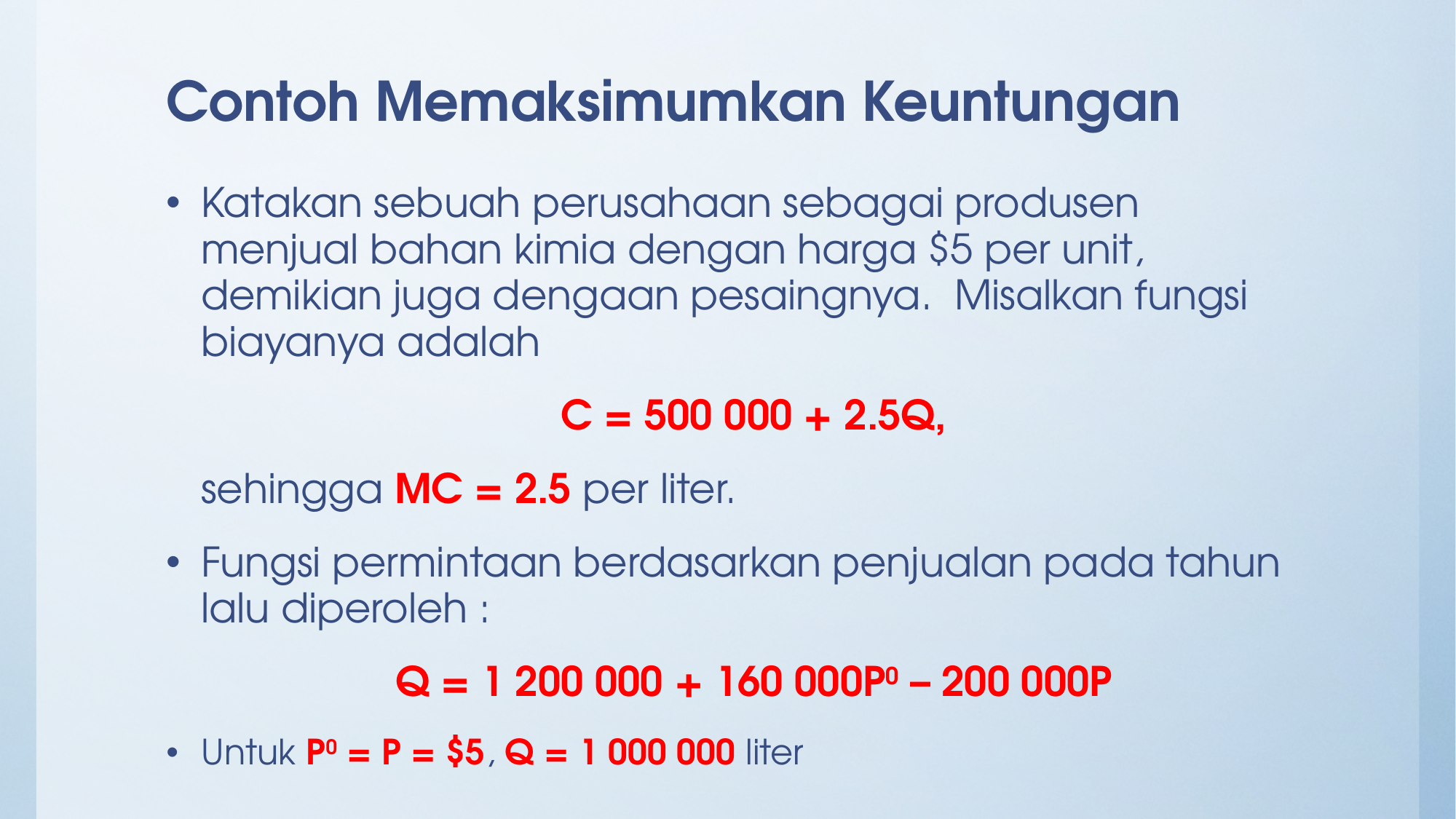

# Contoh Memaksimumkan Keuntungan
Katakan sebuah perusahaan sebagai produsen menjual bahan kimia dengan harga $5 per unit, demikian juga dengaan pesaingnya.  Misalkan fungsi biayanya adalah
		C = 500 000 + 2.5Q,
	sehingga MC = 2.5 per liter.
Fungsi permintaan berdasarkan penjualan pada tahun lalu diperoleh :
	Q = 1 200 000 + 160 000P0 – 200 000P
Untuk P0 = P = $5, Q = 1 000 000 liter